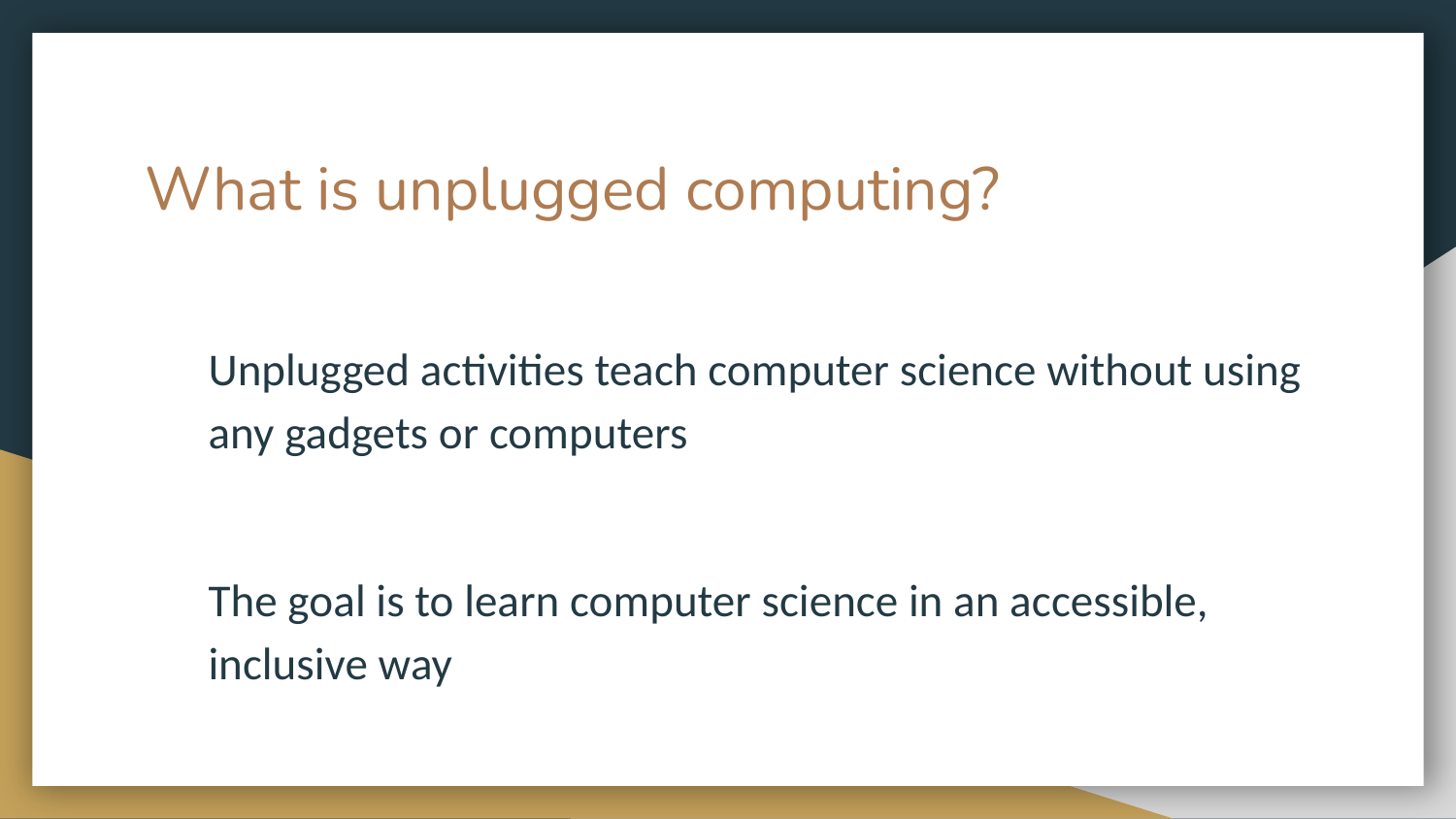

# What is unplugged computing?
Unplugged activities teach computer science without using any gadgets or computers

The goal is to learn computer science in an accessible, inclusive way